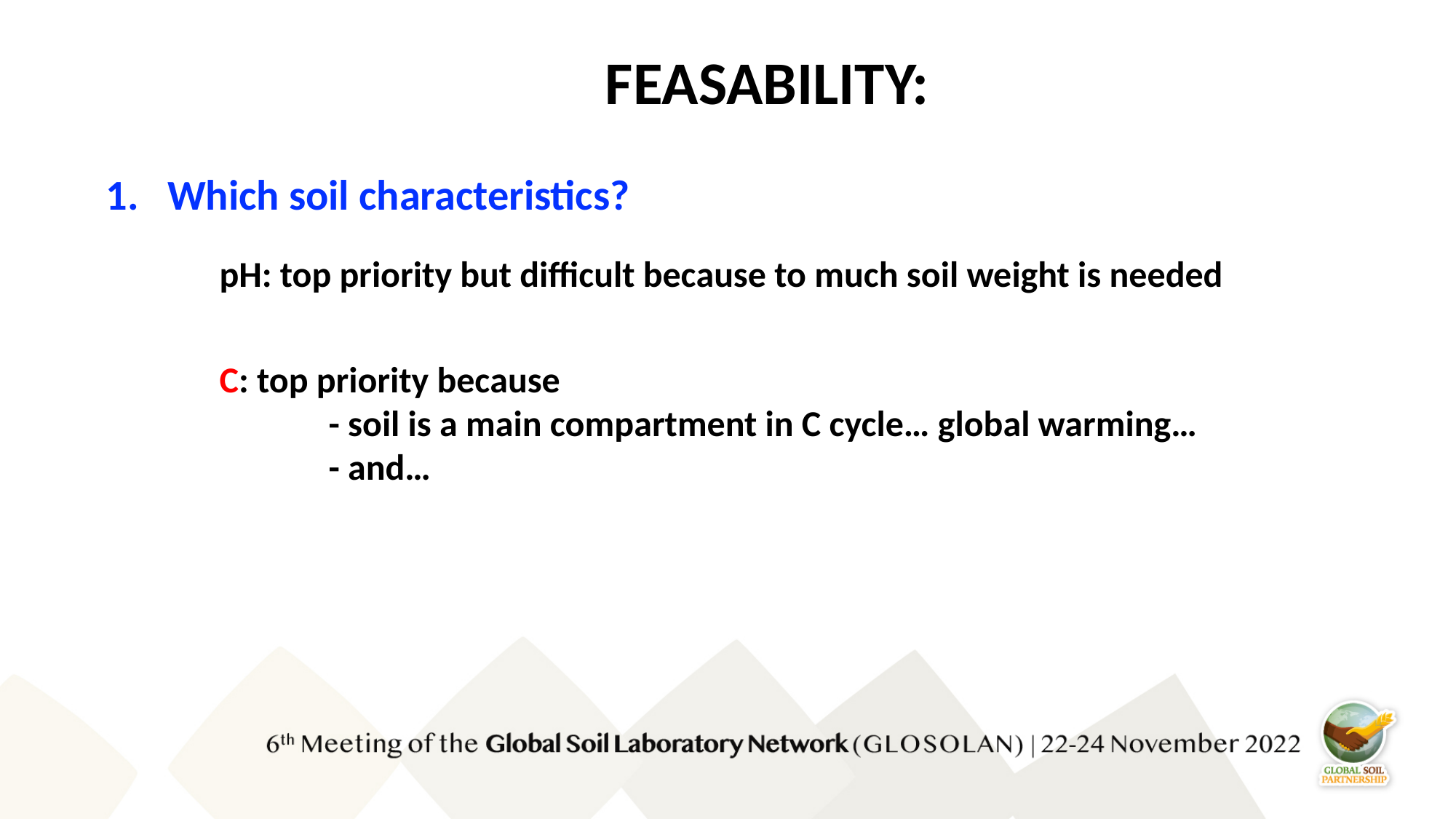

FEASABILITY:

Which soil characteristics?
pH: top priority but difficult because to much soil weight is needed
C: top priority because
	- soil is a main compartment in C cycle… global warming…
	- and…